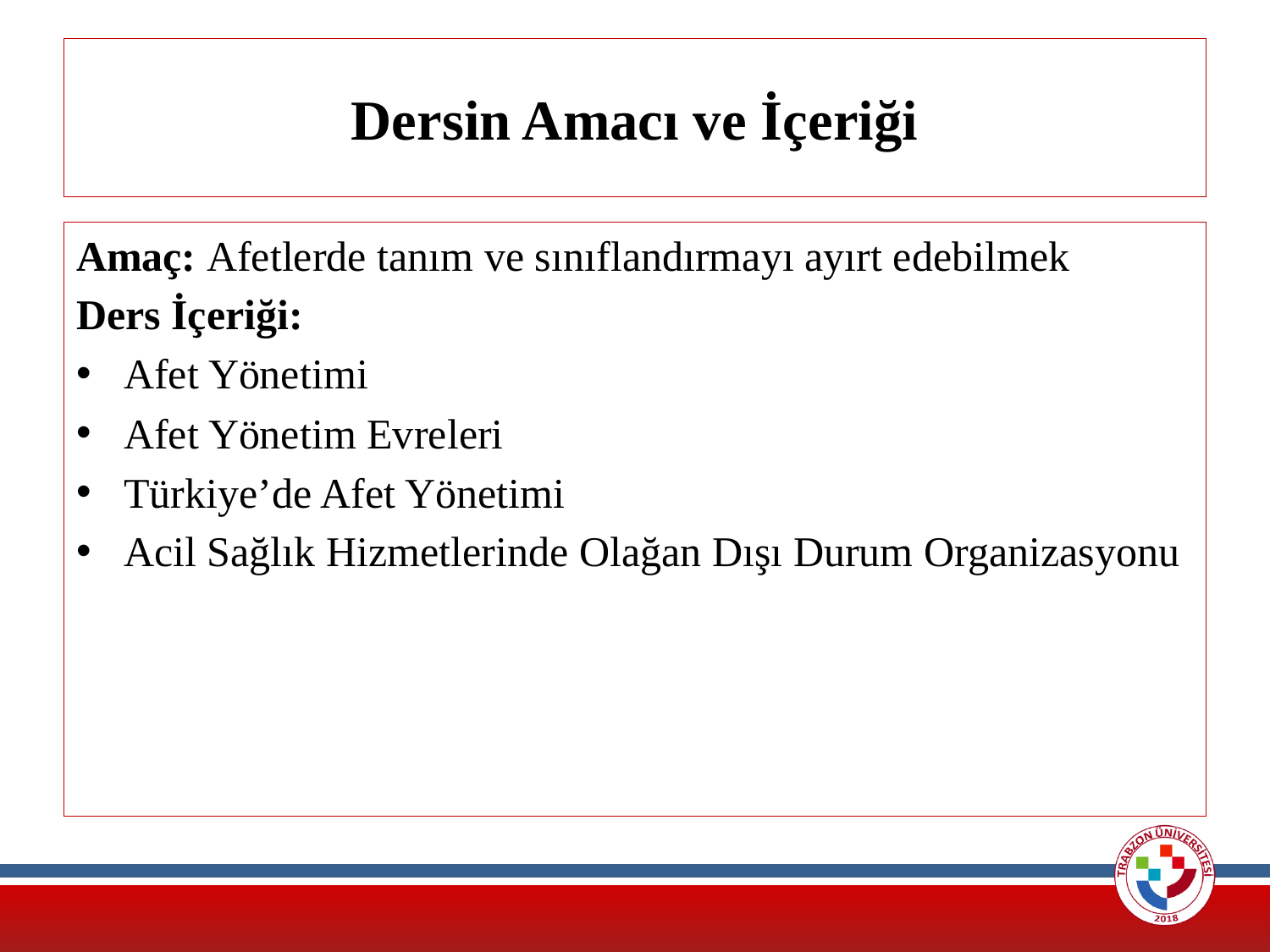

# Dersin Amacı ve İçeriği
Amaç: Afetlerde tanım ve sınıflandırmayı ayırt edebilmek
Ders İçeriği:
Afet Yönetimi
Afet Yönetim Evreleri
Türkiye’de Afet Yönetimi
Acil Sağlık Hizmetlerinde Olağan Dışı Durum Organizasyonu